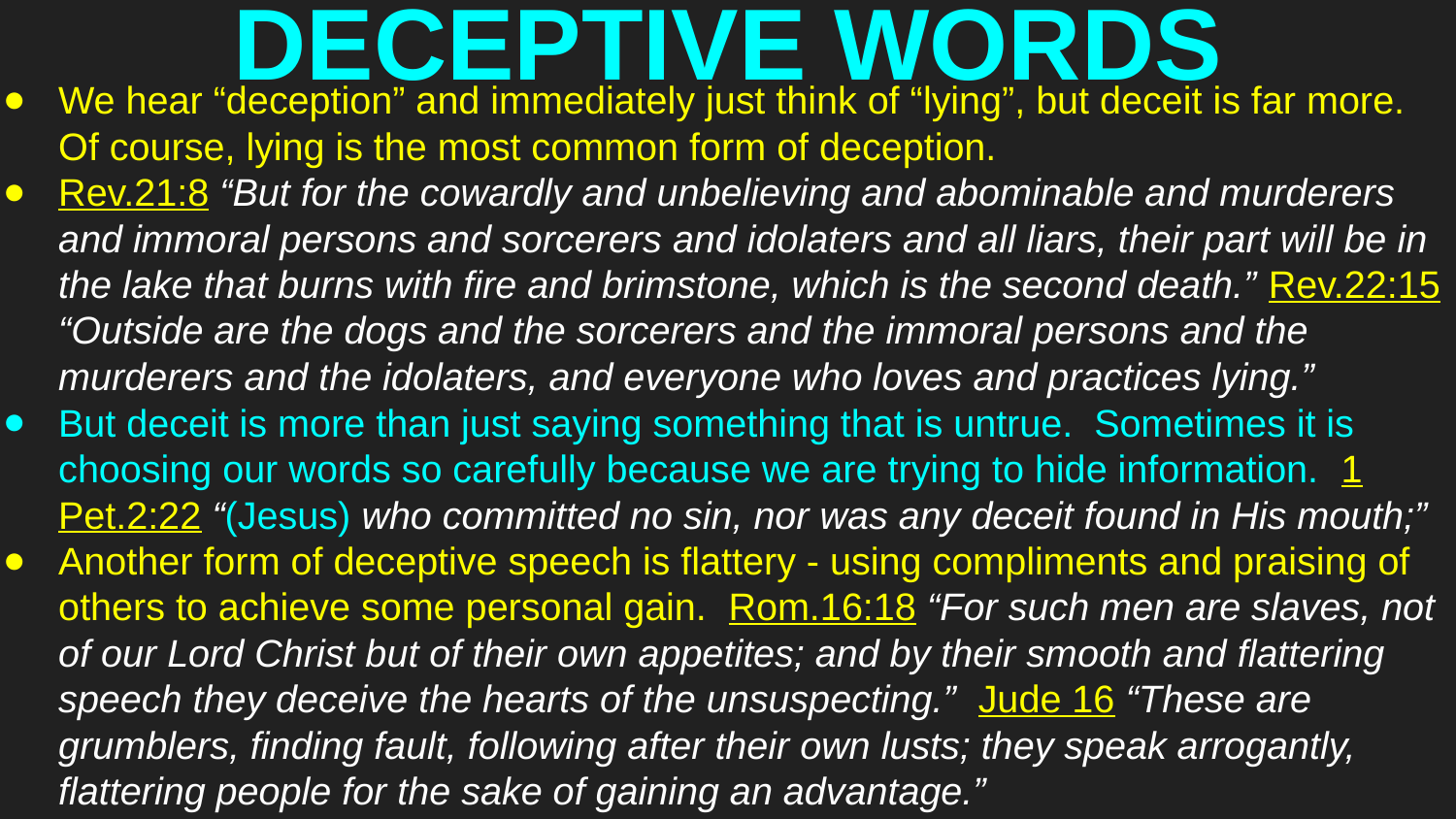

# DECEPTIVE WORDS
We hear “deception” and immediately just think of “lying”, but deceit is far more.  Of course, lying is the most common form of deception.
Rev.21:8 “But for the cowardly and unbelieving and abominable and murderers and immoral persons and sorcerers and idolaters and all liars, their part will be in the lake that burns with fire and brimstone, which is the second death.” Rev.22:15 “Outside are the dogs and the sorcerers and the immoral persons and the murderers and the idolaters, and everyone who loves and practices lying.”
But deceit is more than just saying something that is untrue.  Sometimes it is choosing our words so carefully because we are trying to hide information.  1 Pet.2:22 “(Jesus) who committed no sin, nor was any deceit found in His mouth;”
Another form of deceptive speech is flattery - using compliments and praising of others to achieve some personal gain.  Rom.16:18 “For such men are slaves, not of our Lord Christ but of their own appetites; and by their smooth and flattering speech they deceive the hearts of the unsuspecting.”  Jude 16 “These are grumblers, finding fault, following after their own lusts; they speak arrogantly, flattering people for the sake of gaining an advantage.”